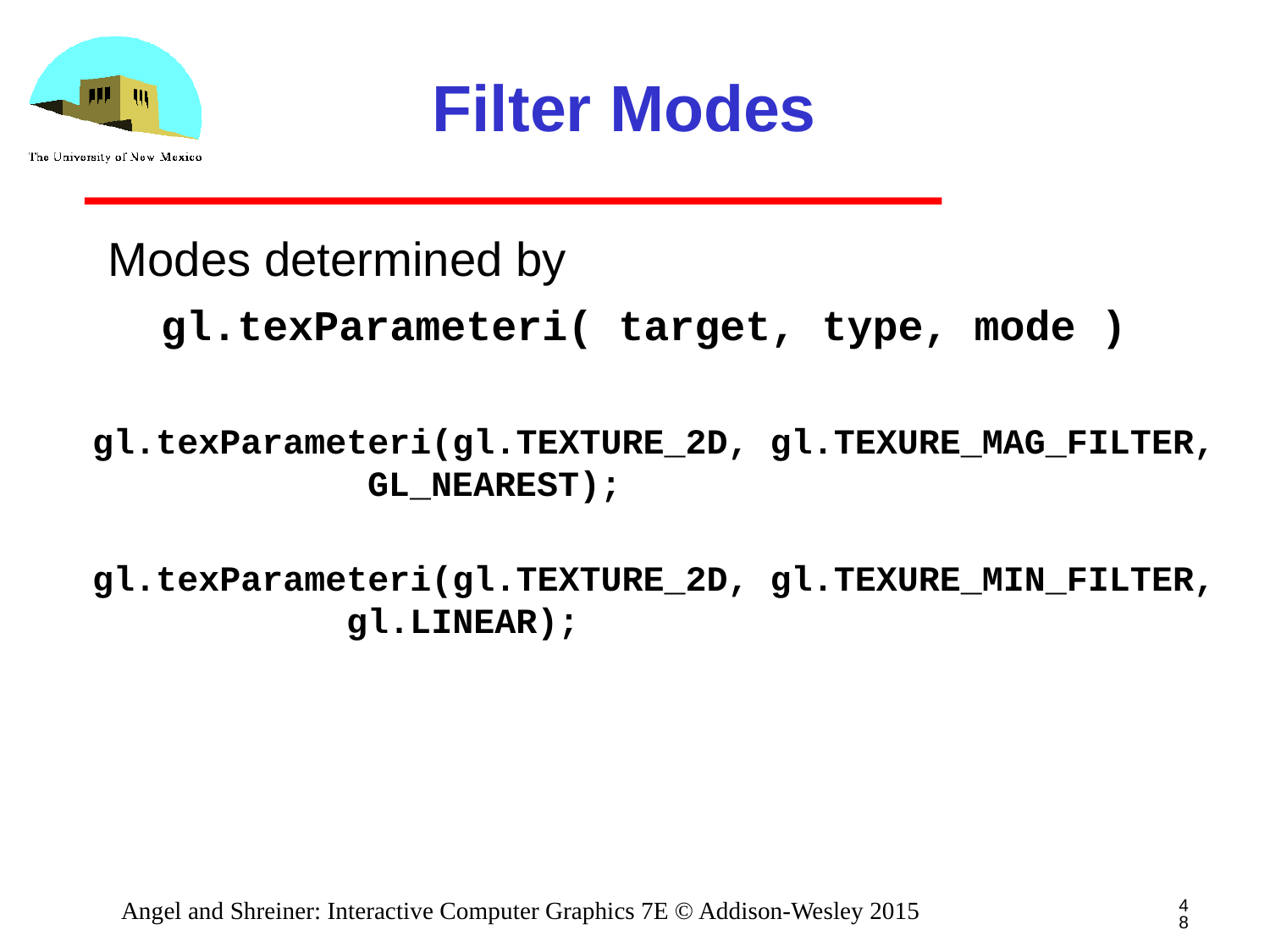

# Filter Modes
Modes determined by
gl.texParameteri( target, type, mode )
gl.texParameteri(gl.TEXTURE_2D, gl.TEXURE_MAG_FILTER,
             GL_NEAREST);
gl.texParameteri(gl.TEXTURE_2D, gl.TEXURE_MIN_FILTER,
            gl.LINEAR);
48
Angel and Shreiner: Interactive Computer Graphics 7E © Addison-Wesley 2015